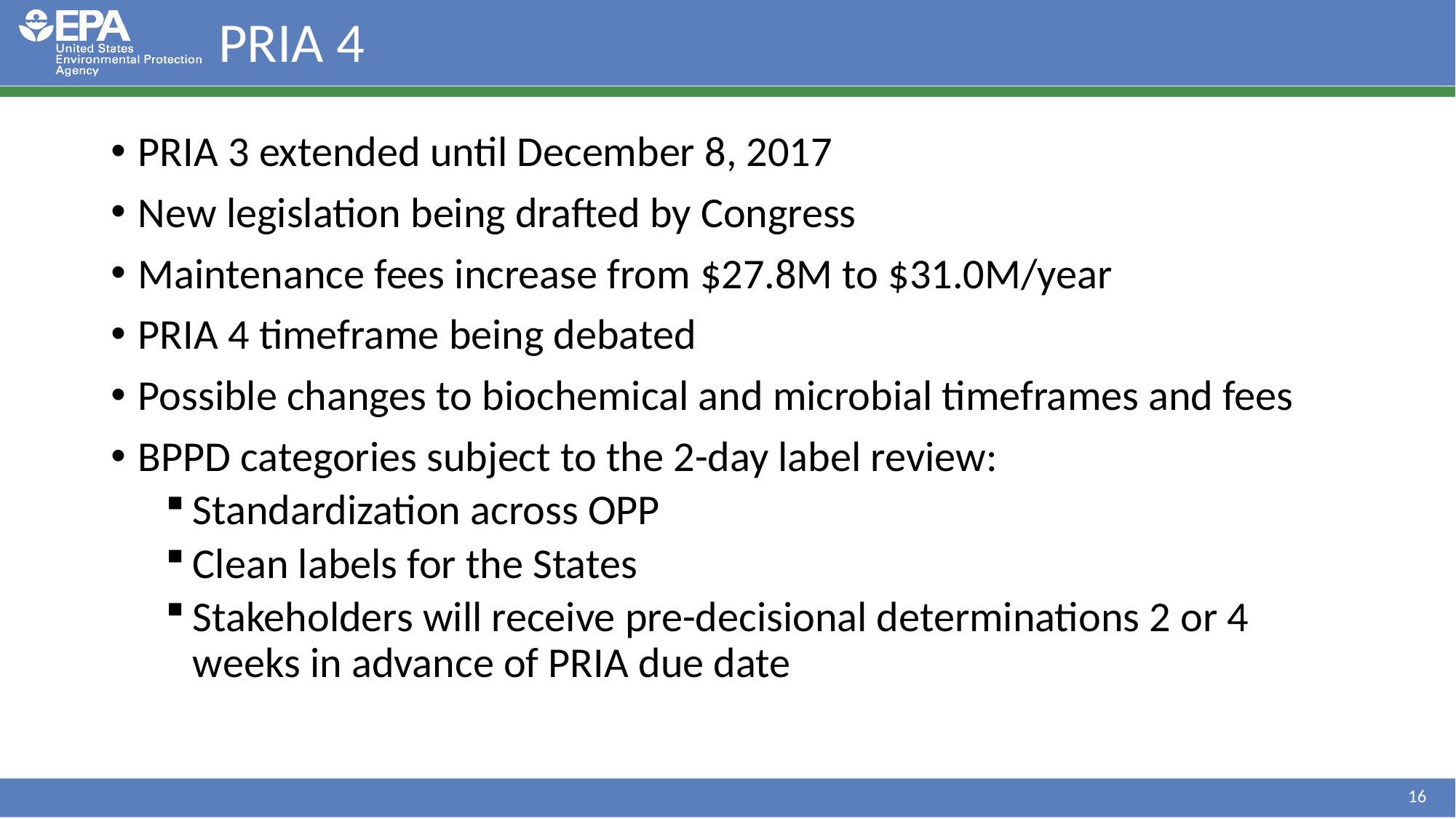

# PRIA 4
PRIA 3 extended until December 8, 2017
New legislation being drafted by Congress
Maintenance fees increase from $27.8M to $31.0M/year
PRIA 4 timeframe being debated
Possible changes to biochemical and microbial timeframes and fees
BPPD categories subject to the 2-day label review:
Standardization across OPP
Clean labels for the States
Stakeholders will receive pre-decisional determinations 2 or 4 weeks in advance of PRIA due date

16